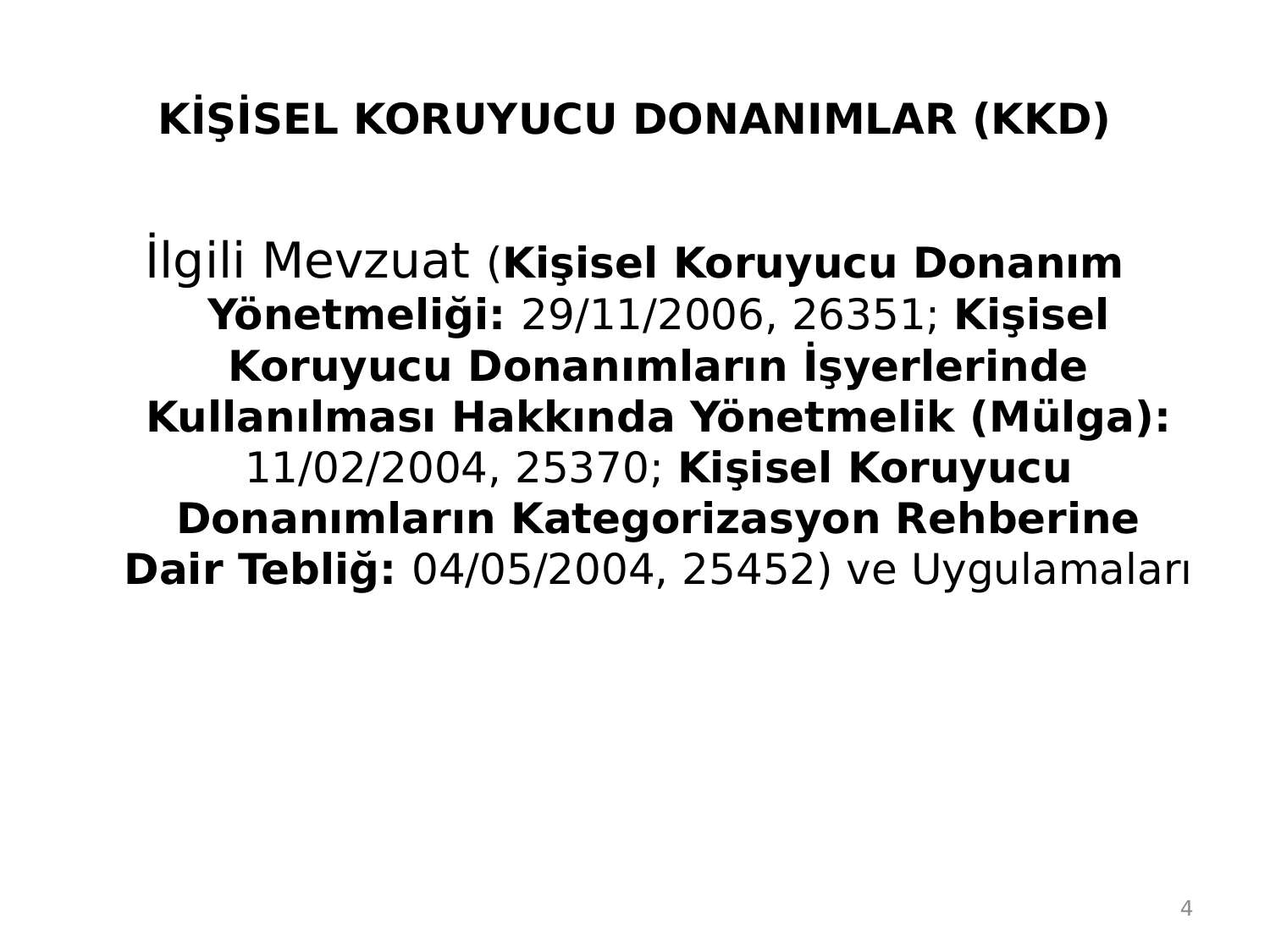

# KİŞİSEL KORUYUCU DONANIMLAR (KKD)
İlgili Mevzuat (Kişisel Koruyucu Donanım Yönetmeliği: 29/11/2006, 26351; Kişisel Koruyucu Donanımların İşyerlerinde Kullanılması Hakkında Yönetmelik (Mülga): 11/02/2004, 25370; Kişisel Koruyucu Donanımların Kategorizasyon Rehberine Dair Tebliğ: 04/05/2004, 25452) ve Uygulamaları

4